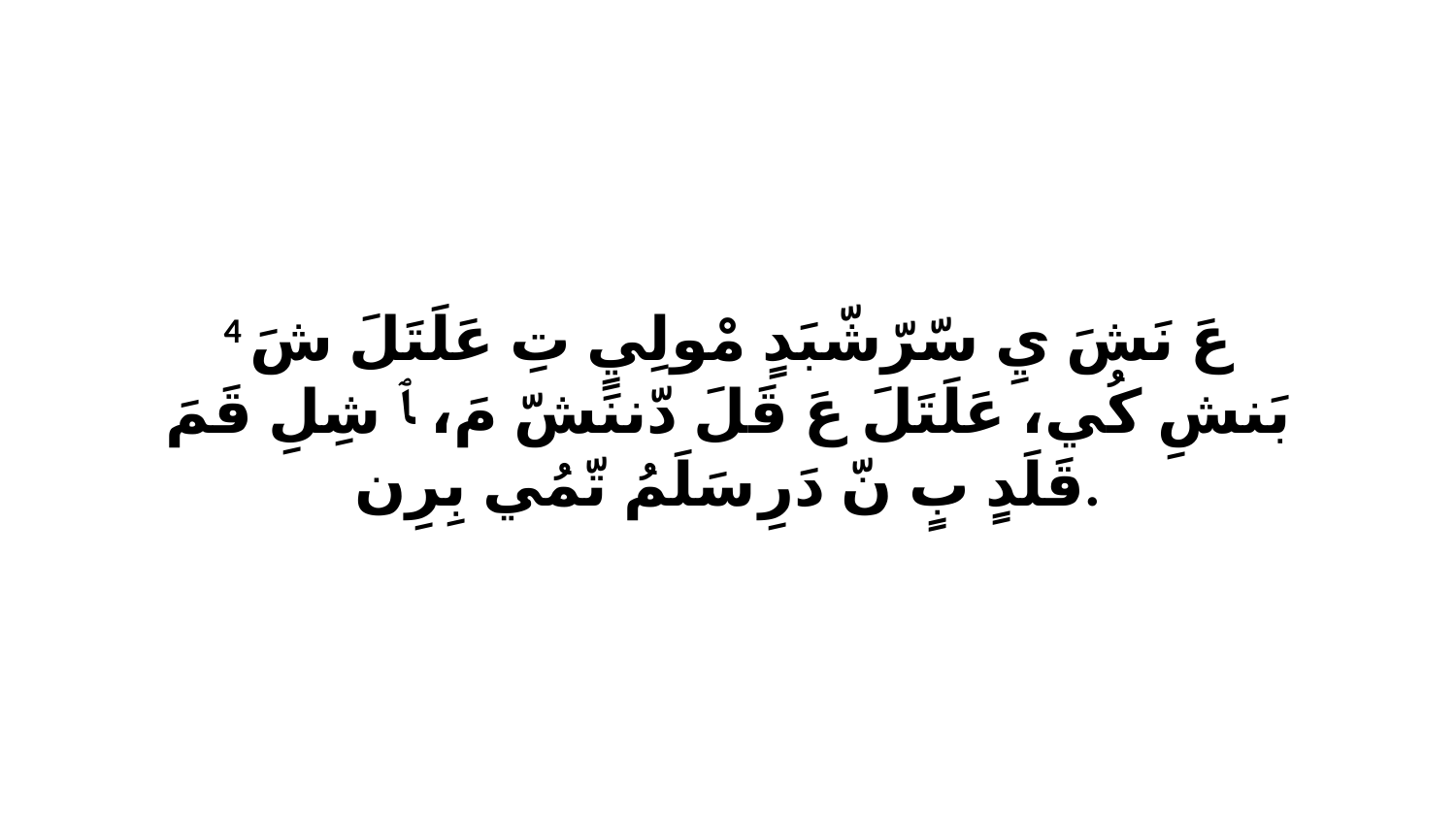

4 عَ نَشَ يِ سّرّشّبَدٍ مْولِيٍ تِ عَلَتَلَ شَ بَنشِ كُي، عَلَتَلَ عَ قَلَ دّننَشّ مَ، ﭑ شِلِ قَمَ قَلَدٍ بٍ نّ دَرِ سَلَمُ تّمُي بِرِن.